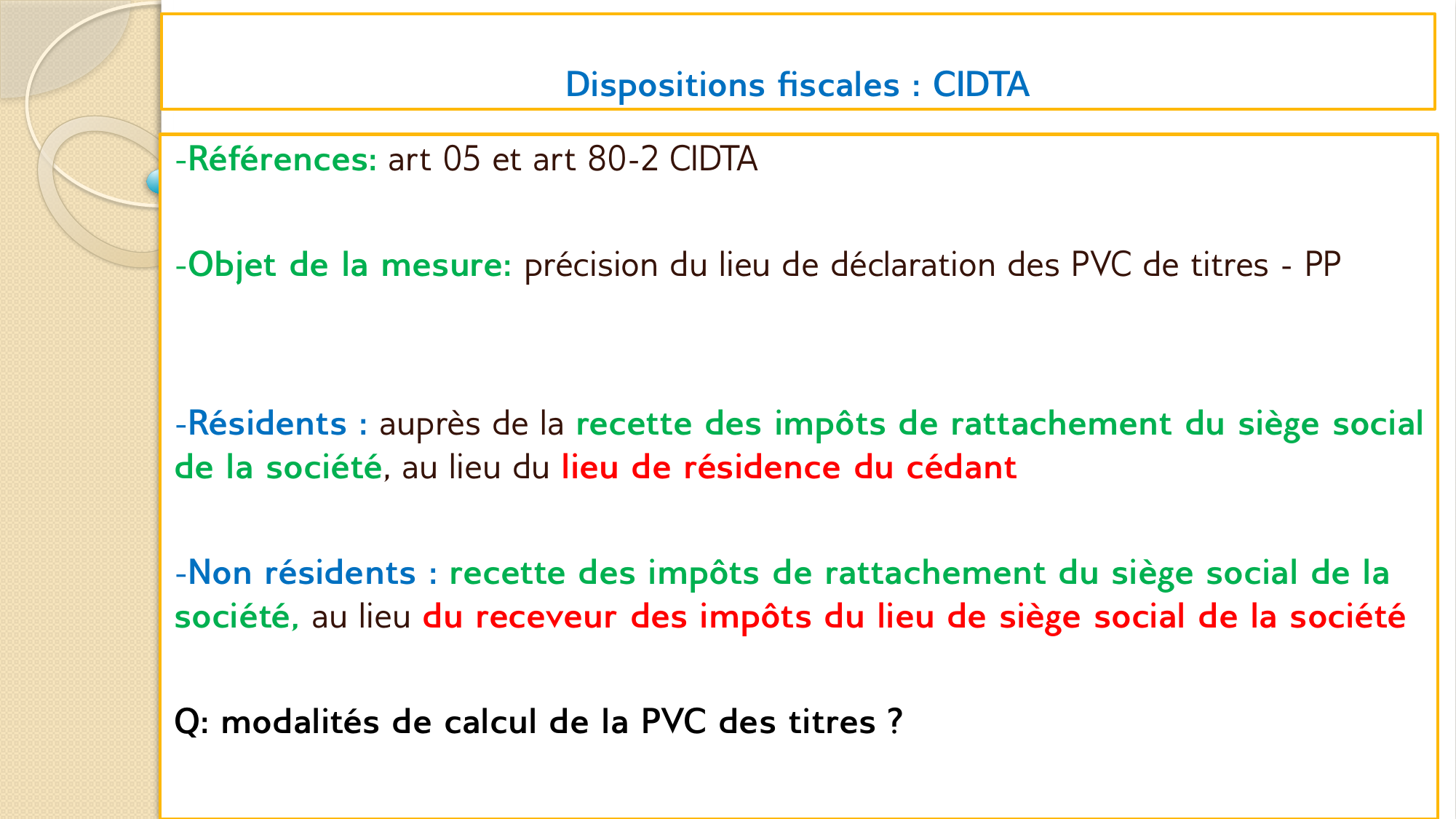

# Dispositions fiscales : CIDTA
-Références: art 05 et art 80-2 CIDTA

-Objet de la mesure: précision du lieu de déclaration des PVC de titres - PP

-Résidents : auprès de la recette des impôts de rattachement du siège social de la société, au lieu du lieu de résidence du cédant

-Non résidents : recette des impôts de rattachement du siège social de la société, au lieu du receveur des impôts du lieu de siège social de la société

Q: modalités de calcul de la PVC des titres ?